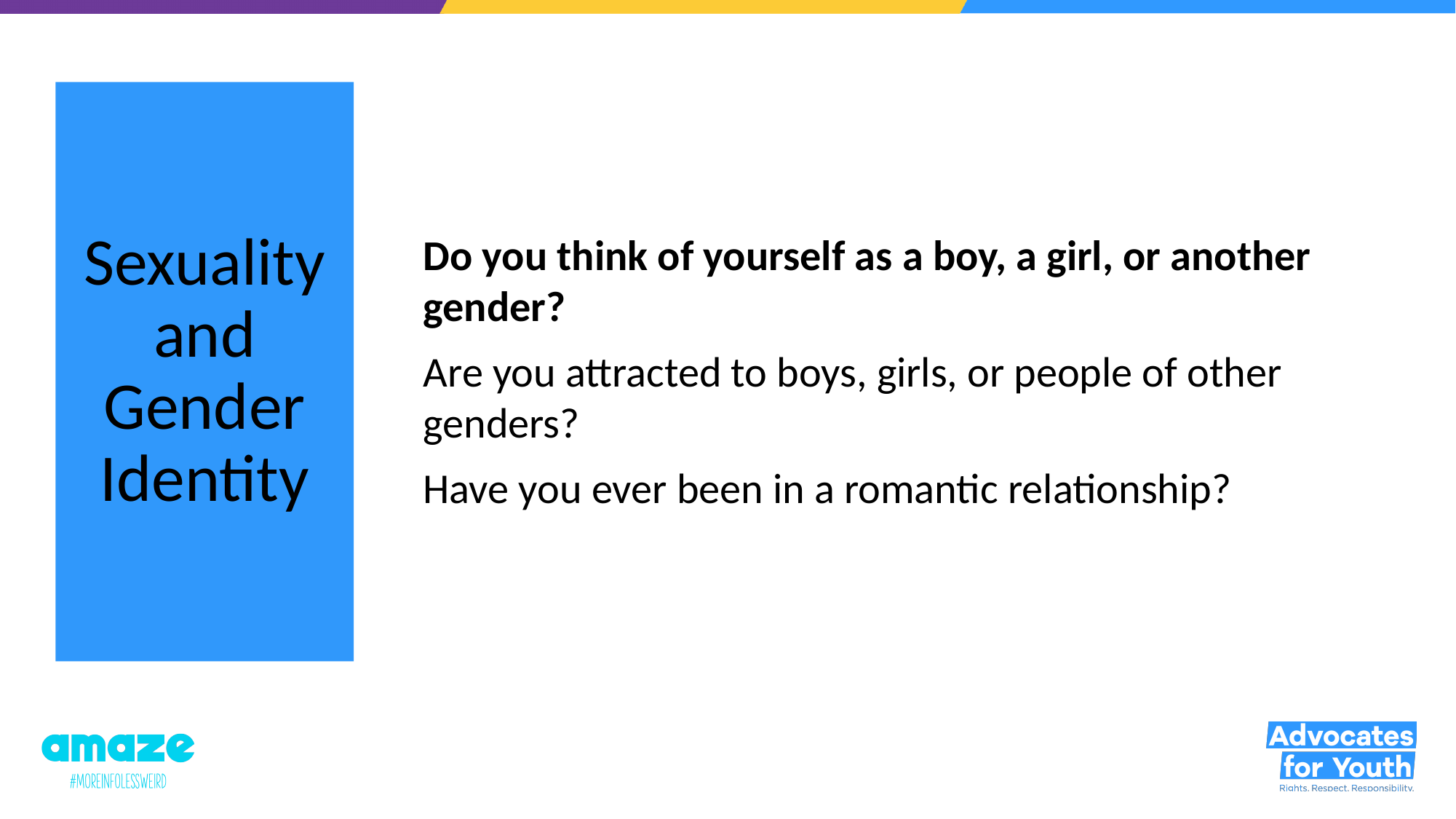

# Sexuality and Gender Identity
Do you think of yourself as a boy, a girl, or another gender?

Are you attracted to boys, girls, or people of other genders?

Have you ever been in a romantic relationship?